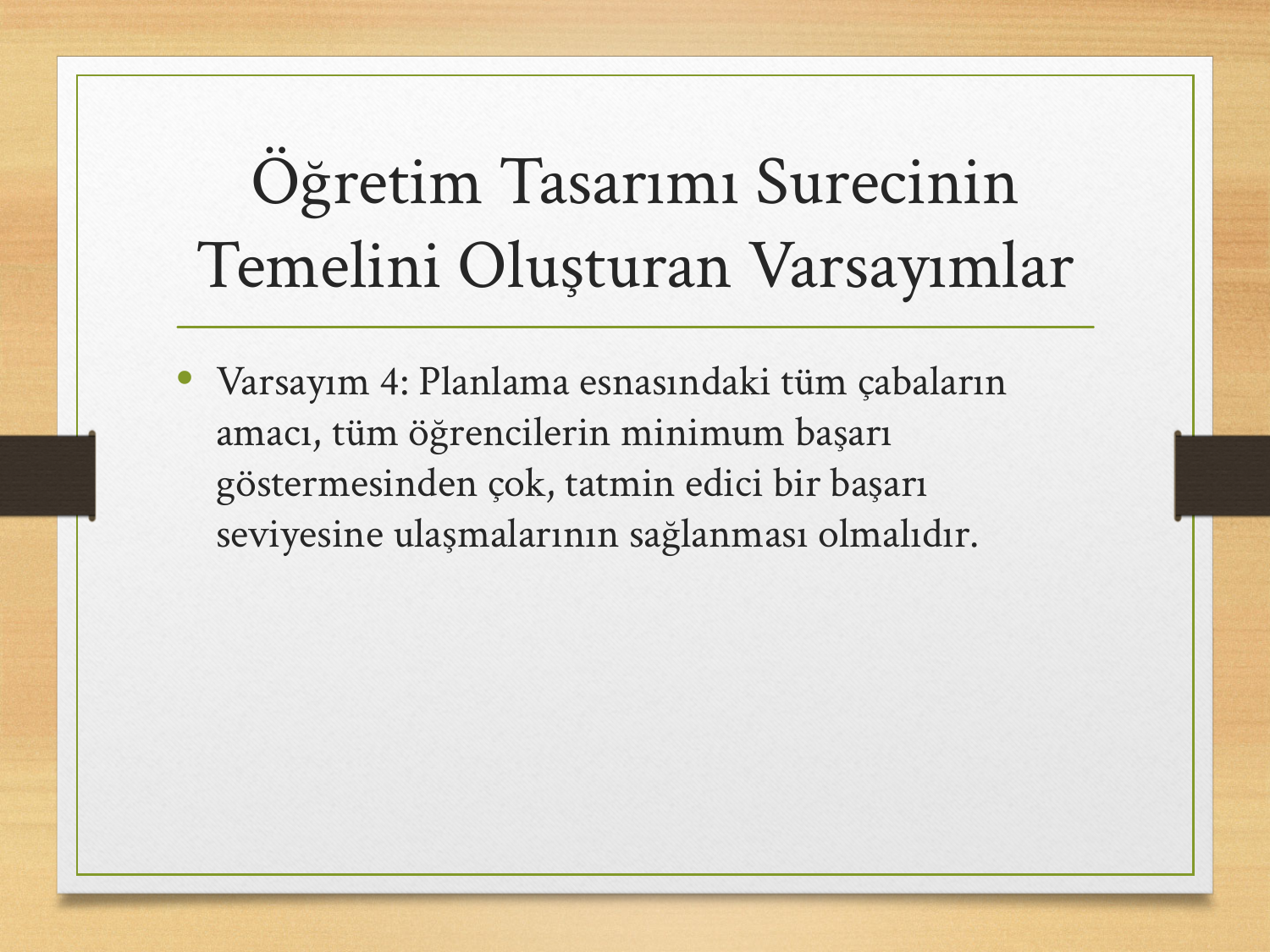

# Öğretim Tasarımı Surecinin Temelini Oluşturan Varsayımlar
Varsayım 4: Planlama esnasındaki tüm çabaların amacı, tüm öğrencilerin minimum başarı göstermesinden çok, tatmin edici bir başarı seviyesine ulaşmalarının sağlanması olmalıdır.